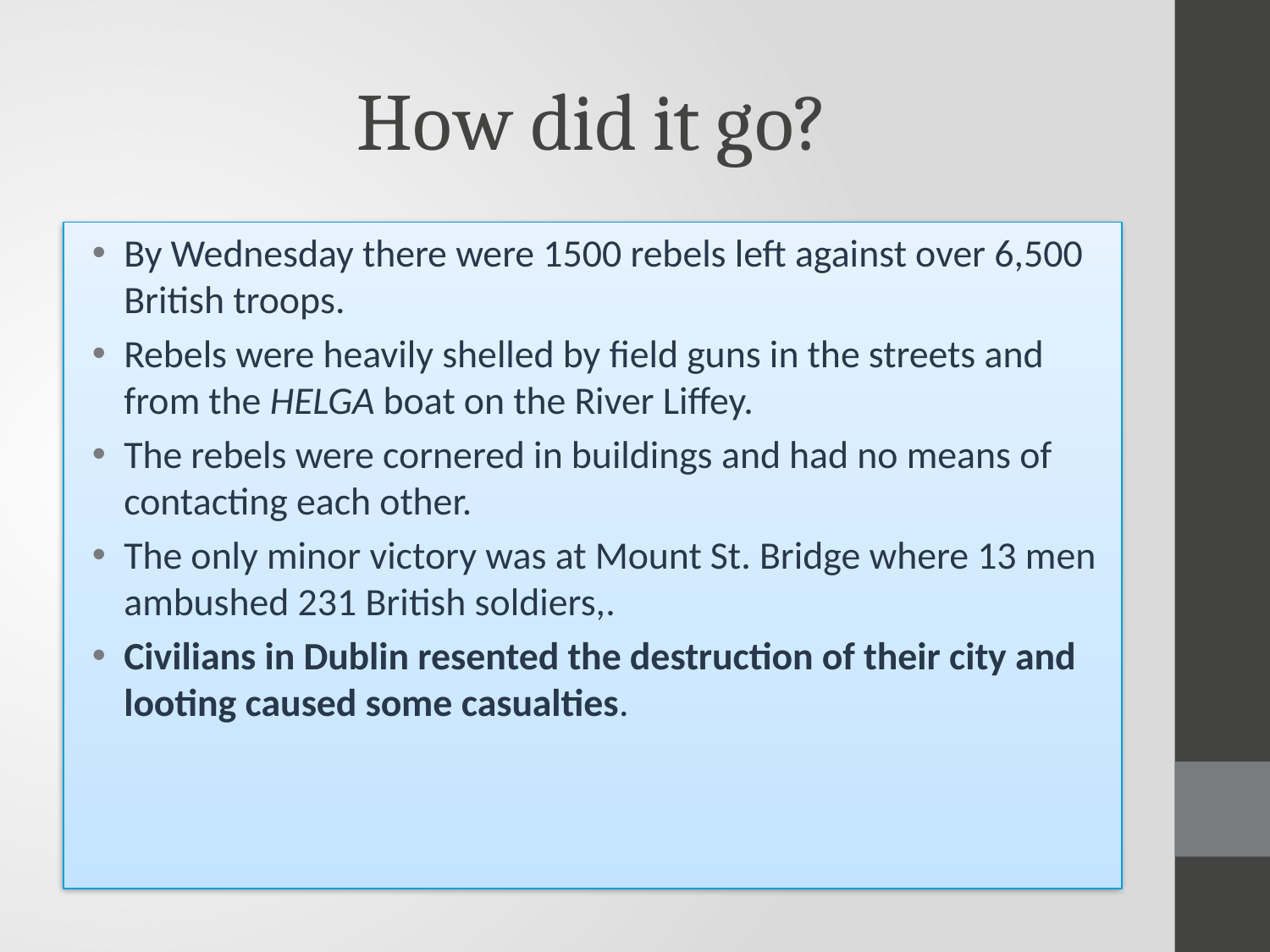

# How did it go?
By Wednesday there were 1500 rebels left against over 6,500 British troops.
Rebels were heavily shelled by field guns in the streets and from the HELGA boat on the River Liffey.
The rebels were cornered in buildings and had no means of contacting each other.
The only minor victory was at Mount St. Bridge where 13 men ambushed 231 British soldiers,.
Civilians in Dublin resented the destruction of their city and looting caused some casualties.